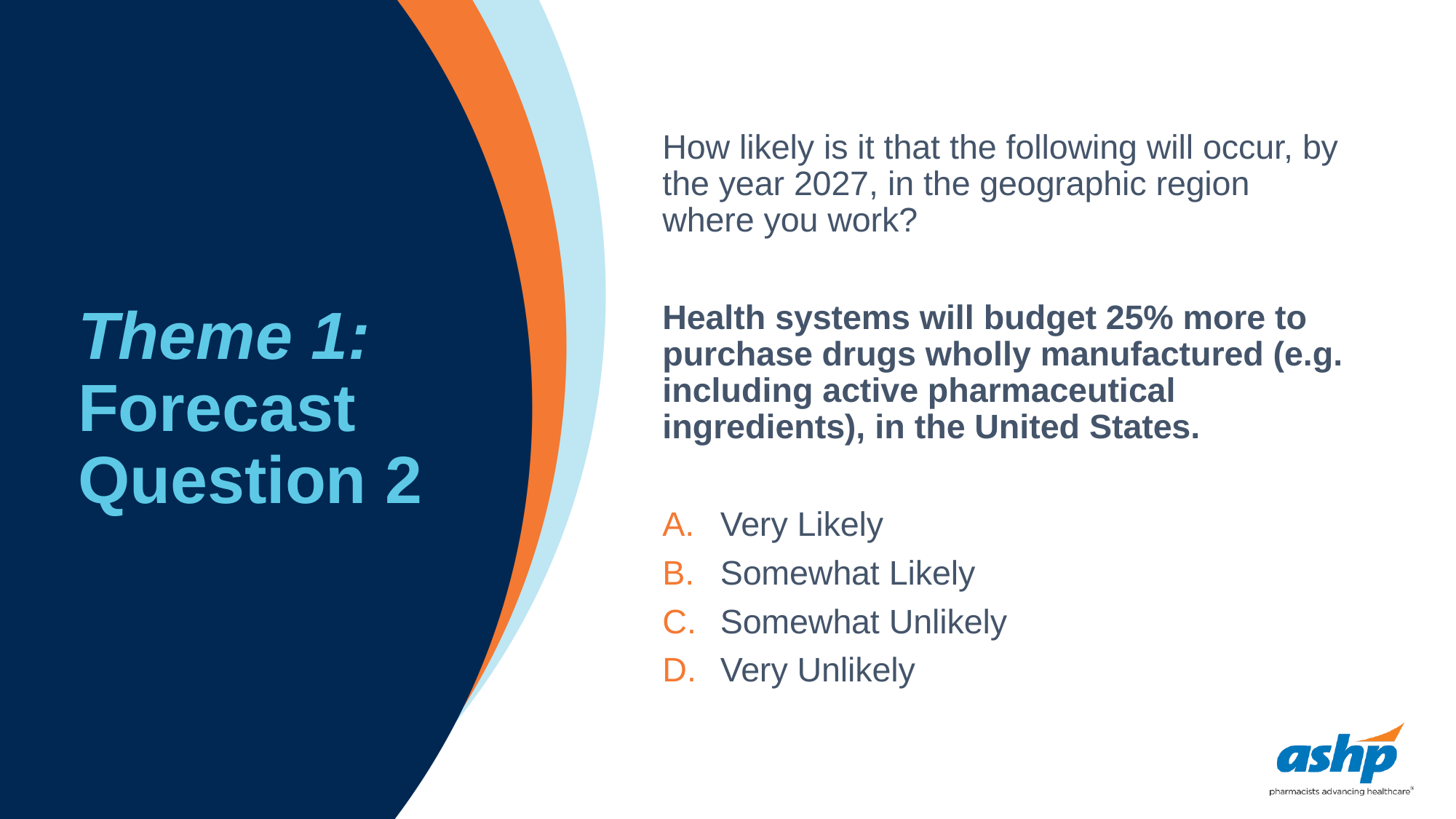

# Theme 1: Forecast Question 2
How likely is it that the following will occur, by the year 2027, in the geographic region where you work?

Health systems will budget 25% more to purchase drugs wholly manufactured (e.g. including active pharmaceutical ingredients), in the United States.

Very Likely
Somewhat Likely
Somewhat Unlikely
Very Unlikely